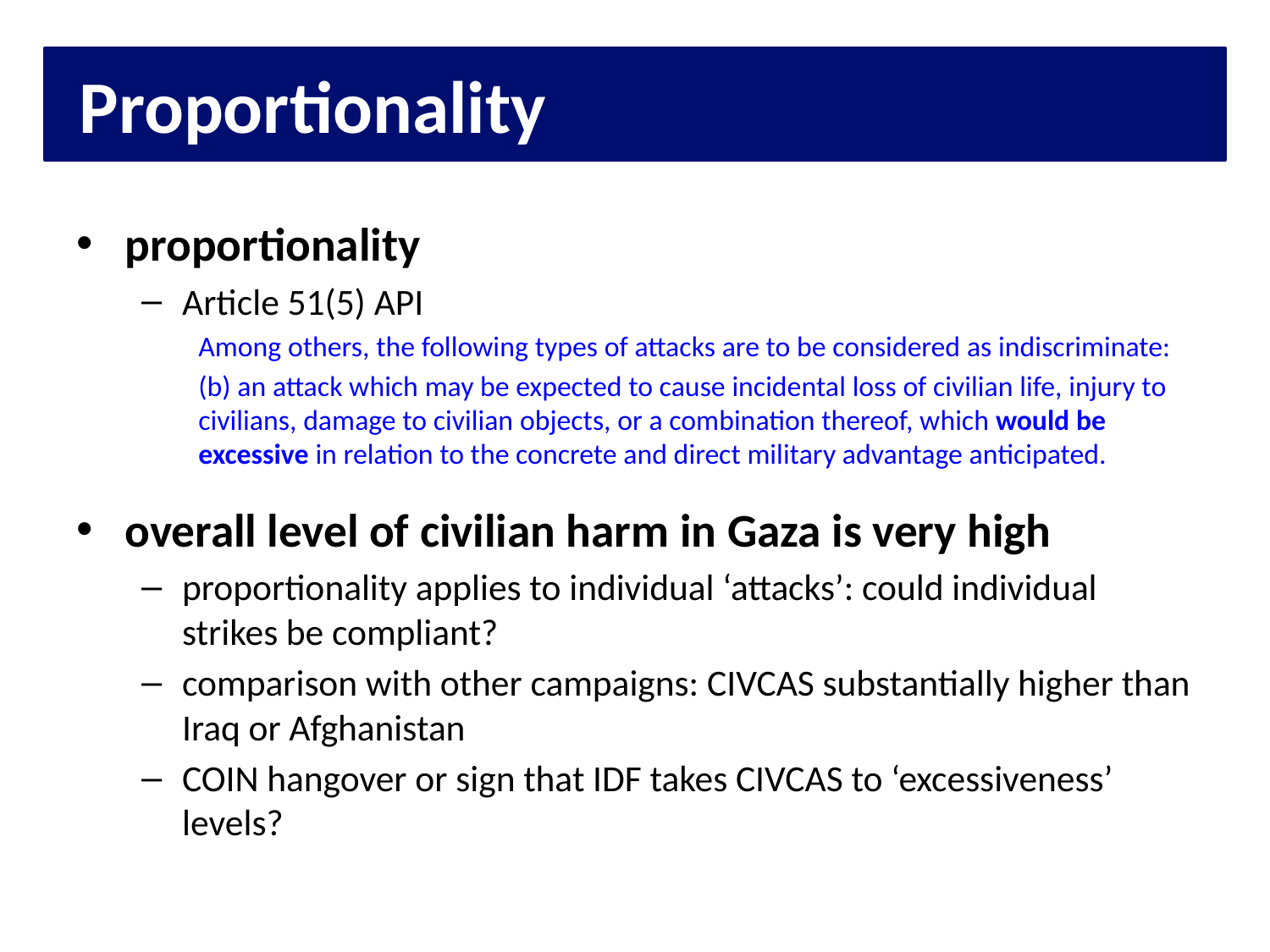

# Proportionality
proportionality
Article 51(5) API
Among others, the following types of attacks are to be considered as indiscriminate:
(b) an attack which may be expected to cause incidental loss of civilian life, injury to civilians, damage to civilian objects, or a combination thereof, which would be excessive in relation to the concrete and direct military advantage anticipated.
overall level of civilian harm in Gaza is very high
proportionality applies to individual ‘attacks’: could individual strikes be compliant?
comparison with other campaigns: CIVCAS substantially higher than Iraq or Afghanistan
COIN hangover or sign that IDF takes CIVCAS to ‘excessiveness’ levels?